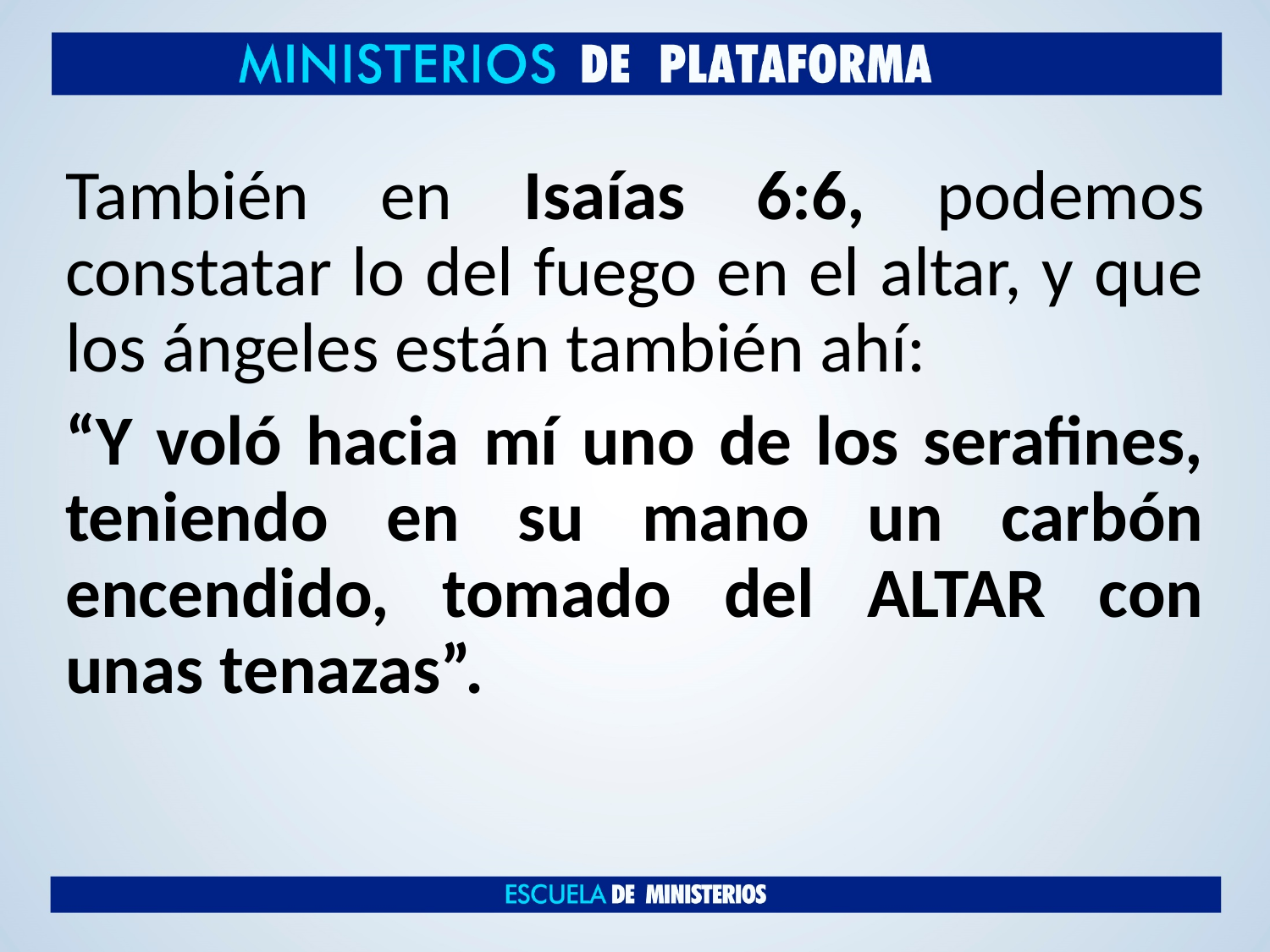

También en Isaías 6:6, podemos constatar lo del fuego en el altar, y que los ángeles están también ahí:
“Y voló hacia mí uno de los serafines, teniendo en su mano un carbón encendido, tomado del ALTAR con unas tenazas”.